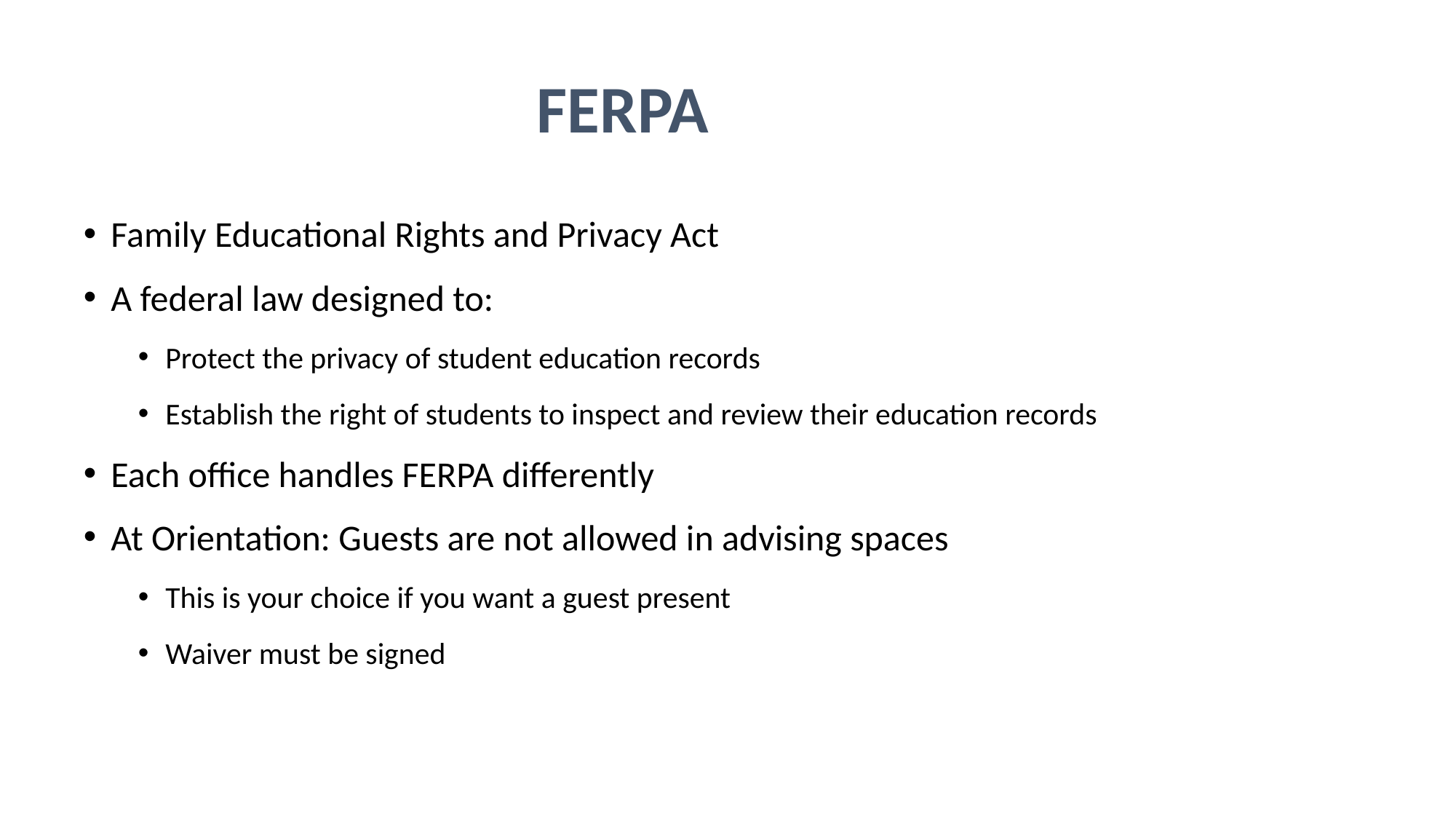

# FERPA
Family Educational Rights and Privacy Act
A federal law designed to:
Protect the privacy of student education records
Establish the right of students to inspect and review their education records
Each office handles FERPA differently
At Orientation: Guests are not allowed in advising spaces
This is your choice if you want a guest present
Waiver must be signed